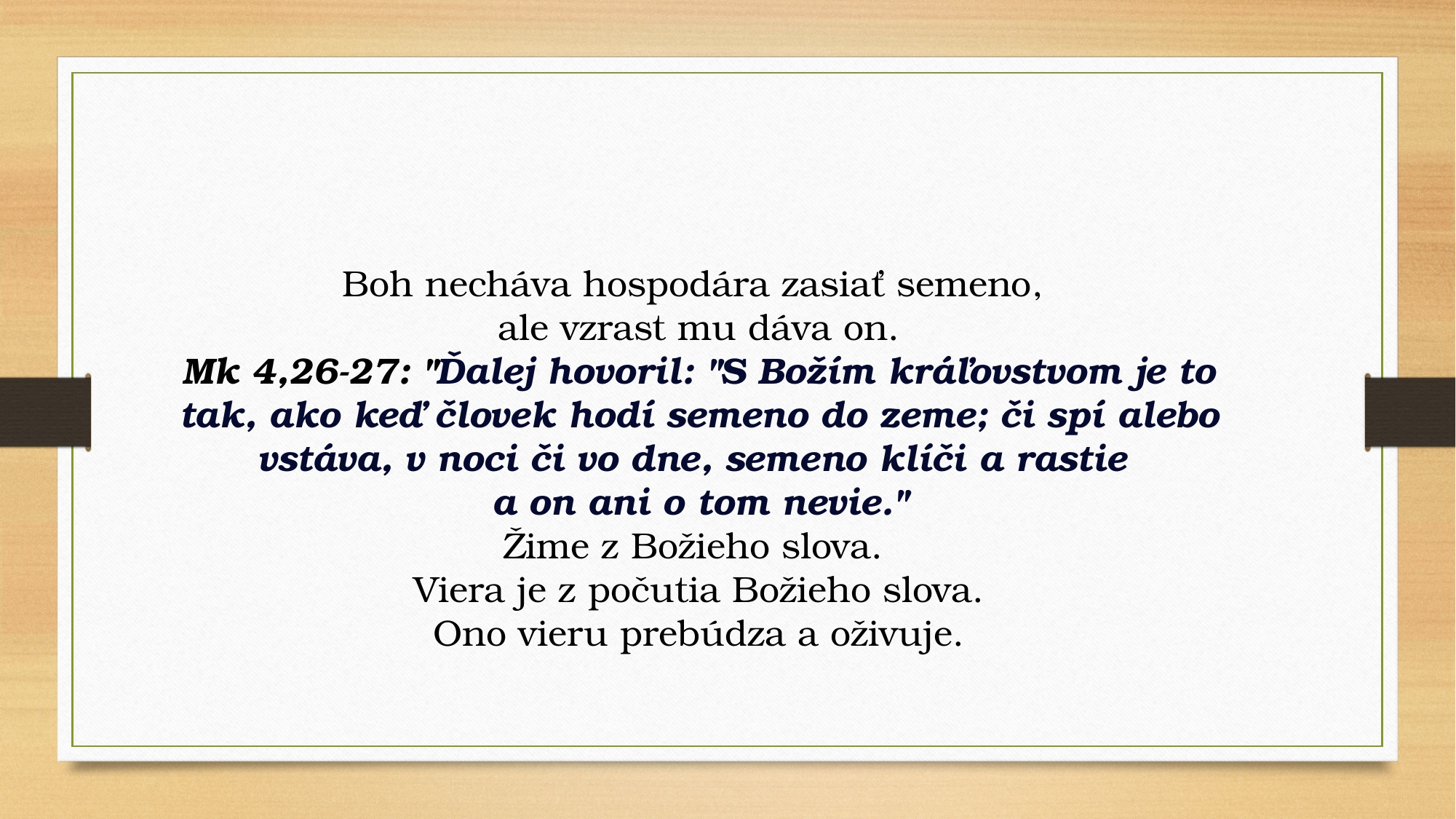

Boh necháva hospodára zasiať semeno,
ale vzrast mu dáva on.
Mk 4,26-27: "Ďalej hovoril: "S Božím kráľovstvom je to tak, ako keď človek hodí semeno do zeme; či spí alebo vstáva, v noci či vo dne, semeno klíči a rastie
a on ani o tom nevie."
Žime z Božieho slova.
Viera je z počutia Božieho slova.
Ono vieru prebúdza a oživuje.